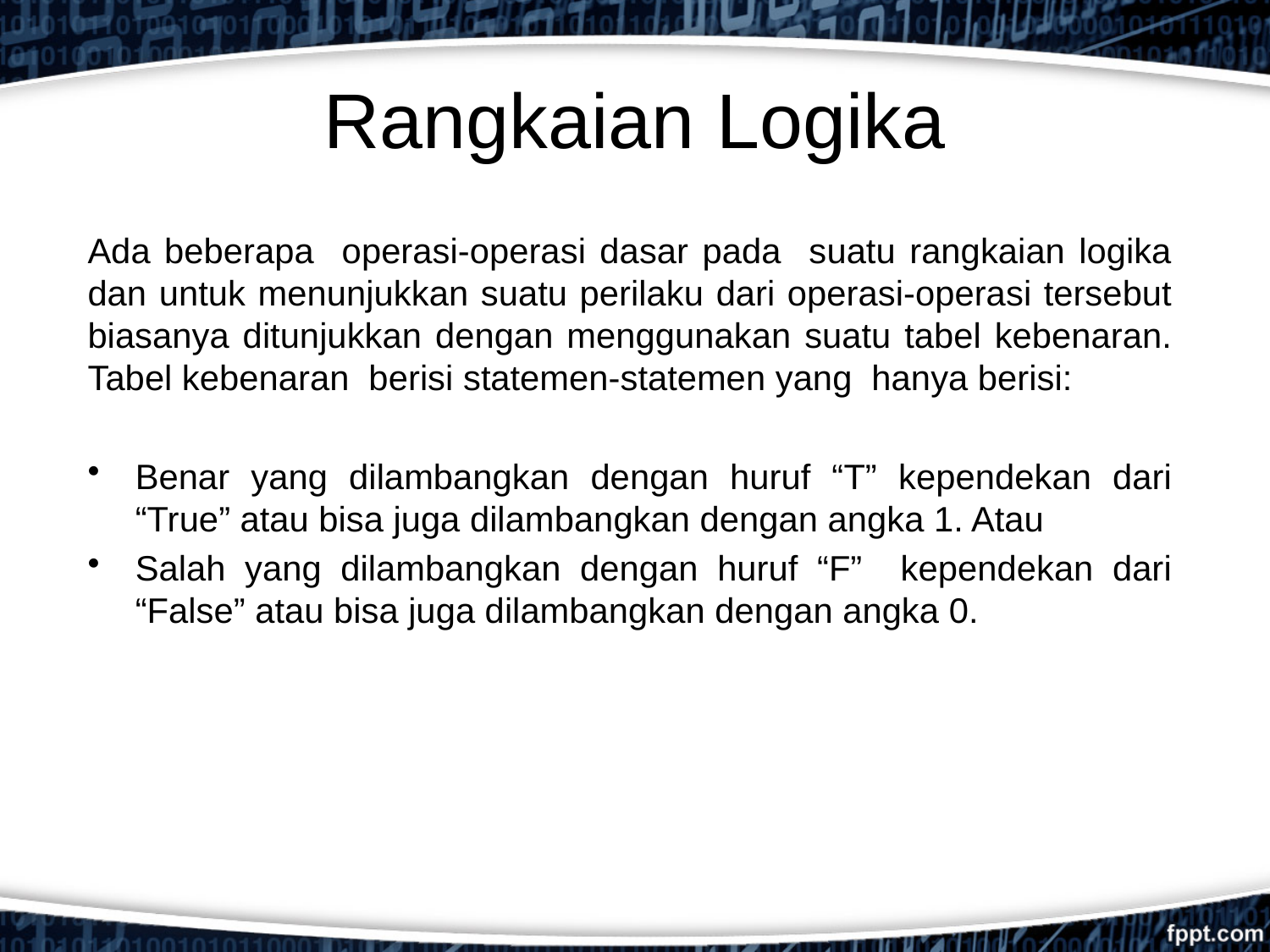

# Rangkaian Logika
Ada beberapa  operasi-operasi dasar pada  suatu rangkaian logika dan untuk menunjukkan suatu perilaku dari operasi-operasi tersebut biasanya ditunjukkan dengan menggunakan suatu tabel kebenaran. Tabel kebenaran  berisi statemen-statemen yang  hanya berisi:

Benar yang dilambangkan dengan huruf “T” kependekan dari “True” atau bisa juga dilambangkan dengan angka 1. Atau
Salah yang dilambangkan dengan huruf “F”  kependekan dari “False” atau bisa juga dilambangkan dengan angka 0.